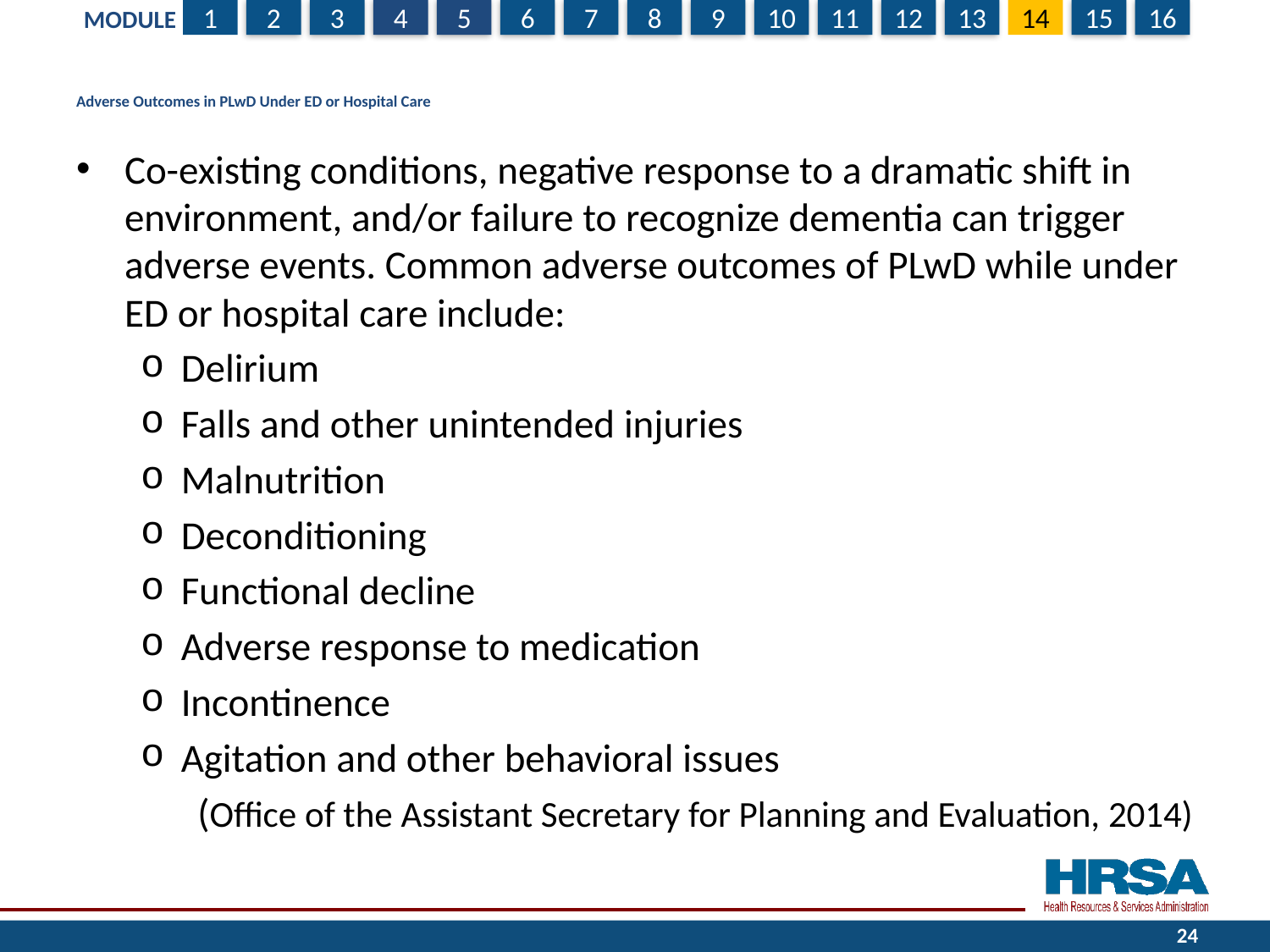

# Adverse Outcomes in PLwD Under ED or Hospital Care
Co-existing conditions, negative response to a dramatic shift in environment, and/or failure to recognize dementia can trigger adverse events. Common adverse outcomes of PLwD while under ED or hospital care include:
Delirium
Falls and other unintended injuries
Malnutrition
Deconditioning
Functional decline
Adverse response to medication
Incontinence
Agitation and other behavioral issues
(Office of the Assistant Secretary for Planning and Evaluation, 2014)